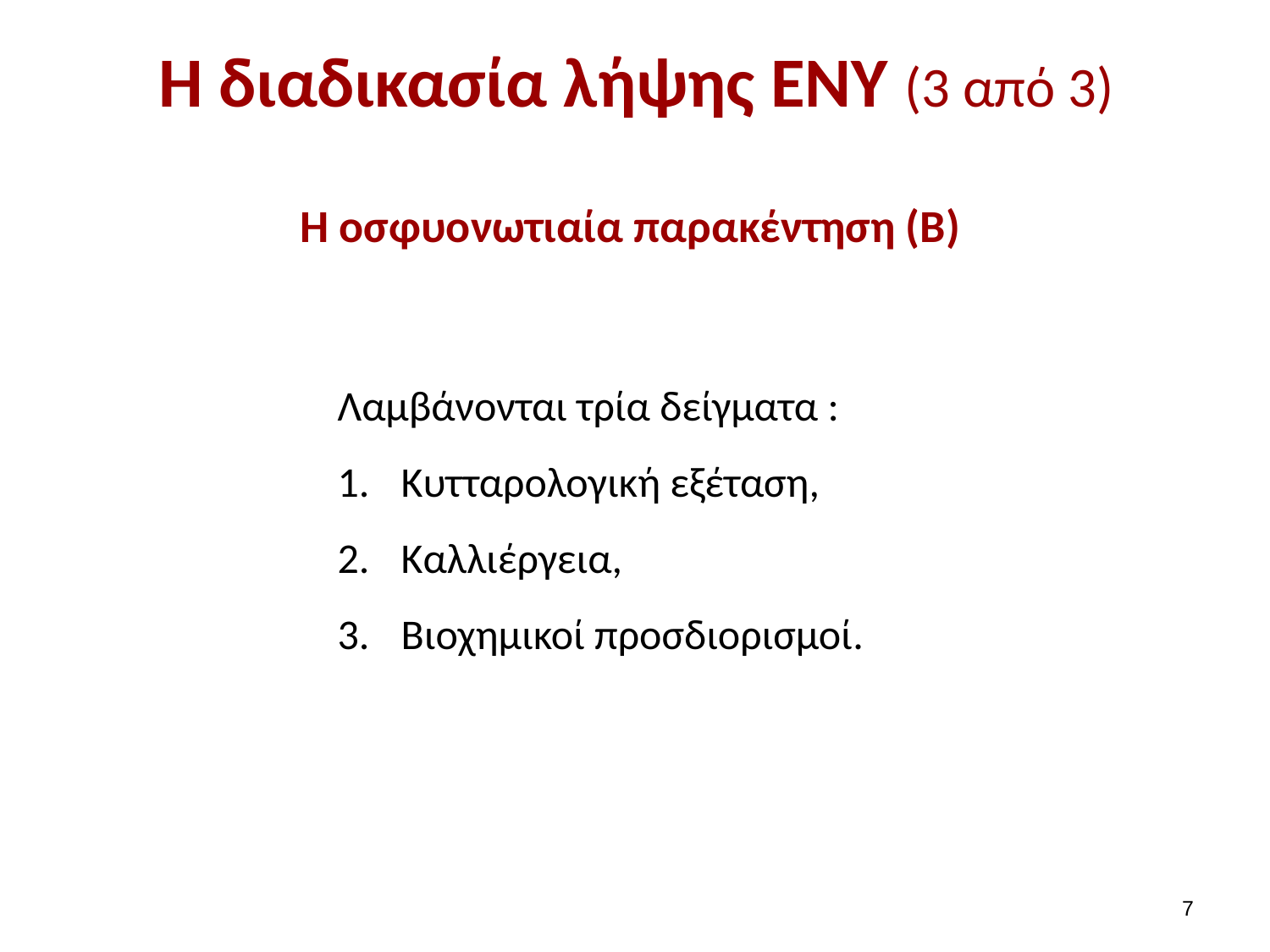

# Η διαδικασία λήψης ΕΝΥ (3 από 3)
Η οσφυονωτιαία παρακέντηση (Β)
Λαμβάνονται τρία δείγματα :
Kυτταρολογική εξέταση,
Kαλλιέργεια,
Bιοχημικοί προσδιορισμοί.
7